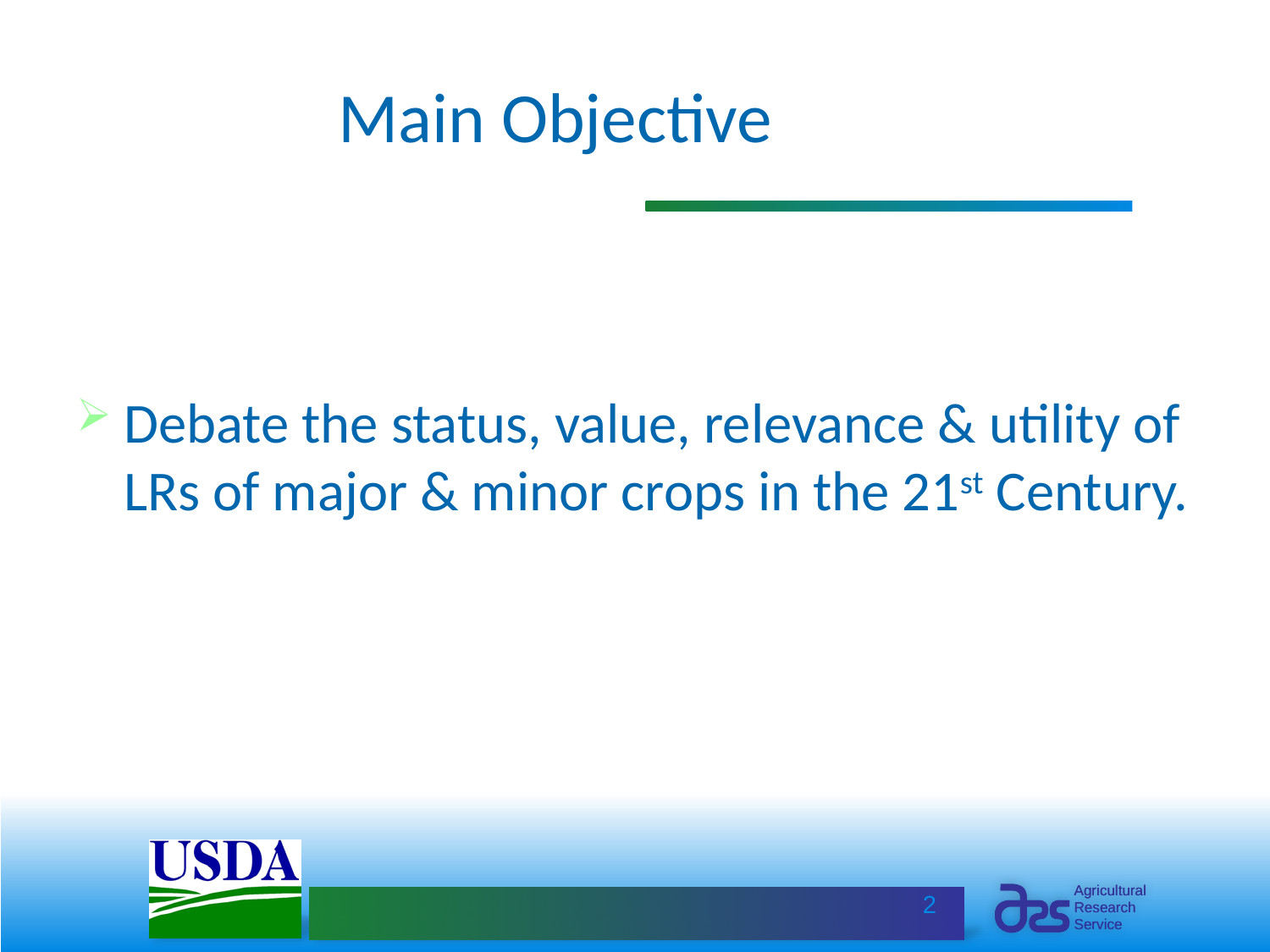

# Main Objective

Debate the status, value, relevance & utility of LRs of major & minor crops in the 21st Century.
2